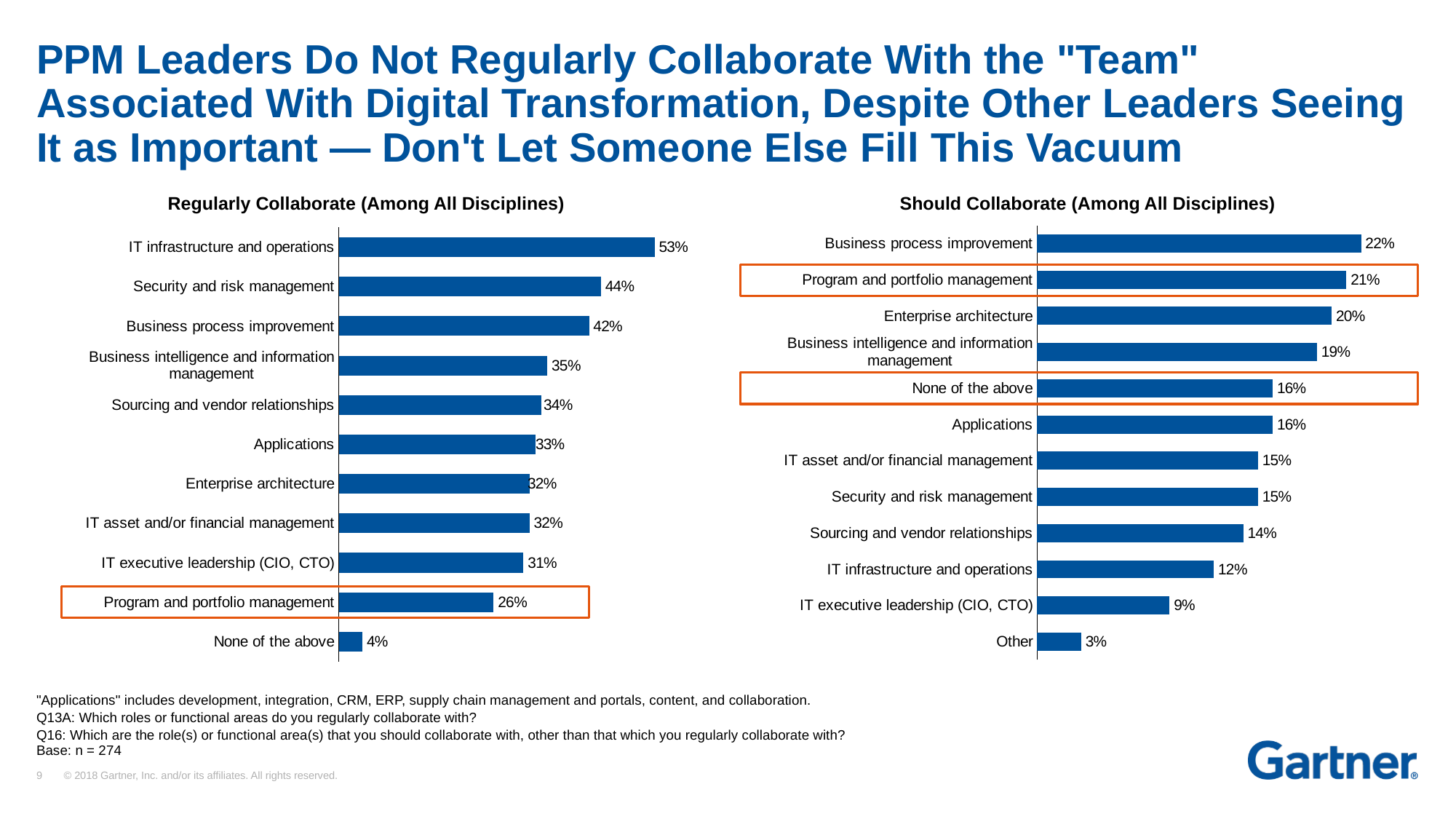

# PPM Leaders Do Not Regularly Collaborate With the "Team" Associated With Digital Transformation, Despite Other Leaders Seeing It as Important — Don't Let Someone Else Fill This Vacuum
Regularly Collaborate (Among All Disciplines)
Should Collaborate (Among All Disciplines)

### Chart

| Category | Total |
|---|---|
| Business process improvement | 0.22 |
| Program and portfolio management | 0.21 |
| Enterprise architecture | 0.2 |
| Business intelligence and information management | 0.19 |
| None of the above | 0.16 |
| Applications | 0.16 |
| IT asset and/or financial management | 0.15 |
| Security and risk management | 0.15 |
| Sourcing and vendor relationships | 0.14 |
| IT infrastructure and operations | 0.12 |
| IT executive leadership (CIO, CTO) | 0.09 |
| Other | 0.03 |

### Chart

| Category | Total |
|---|---|
| IT infrastructure and operations | 0.53 |
| Security and risk management | 0.44 |
| Business process improvement | 0.42 |
| Business intelligence and information management | 0.35 |
| Sourcing and vendor relationships | 0.34 |
| Applications | 0.33 |
| Enterprise architecture | 0.32 |
| IT asset and/or financial management | 0.32 |
| IT executive leadership (CIO, CTO) | 0.31 |
| Program and portfolio management | 0.26 |
| None of the above | 0.04 |

"Applications" includes development, integration, CRM, ERP, supply chain management and portals, content, and collaboration.
Q13A: Which roles or functional areas do you regularly collaborate with?
Q16: Which are the role(s) or functional area(s) that you should collaborate with, other than that which you regularly collaborate with?
Base: n = 274